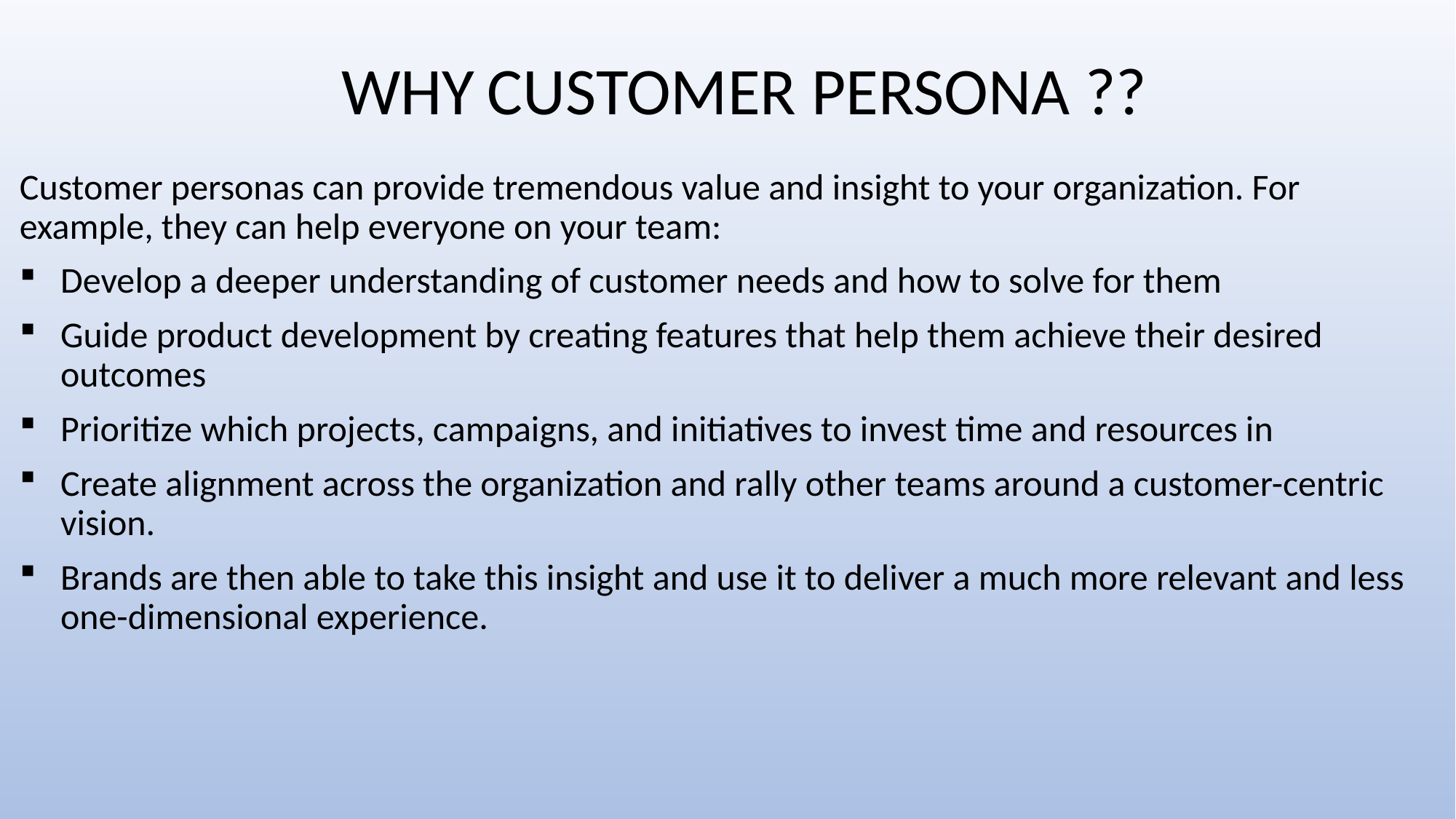

# WHY CUSTOMER PERSONA ??
Customer personas can provide tremendous value and insight to your organization. For example, they can help everyone on your team:
Develop a deeper understanding of customer needs and how to solve for them
Guide product development by creating features that help them achieve their desired outcomes
Prioritize which projects, campaigns, and initiatives to invest time and resources in
Create alignment across the organization and rally other teams around a customer-centric vision.
Brands are then able to take this insight and use it to deliver a much more relevant and less one-dimensional experience.